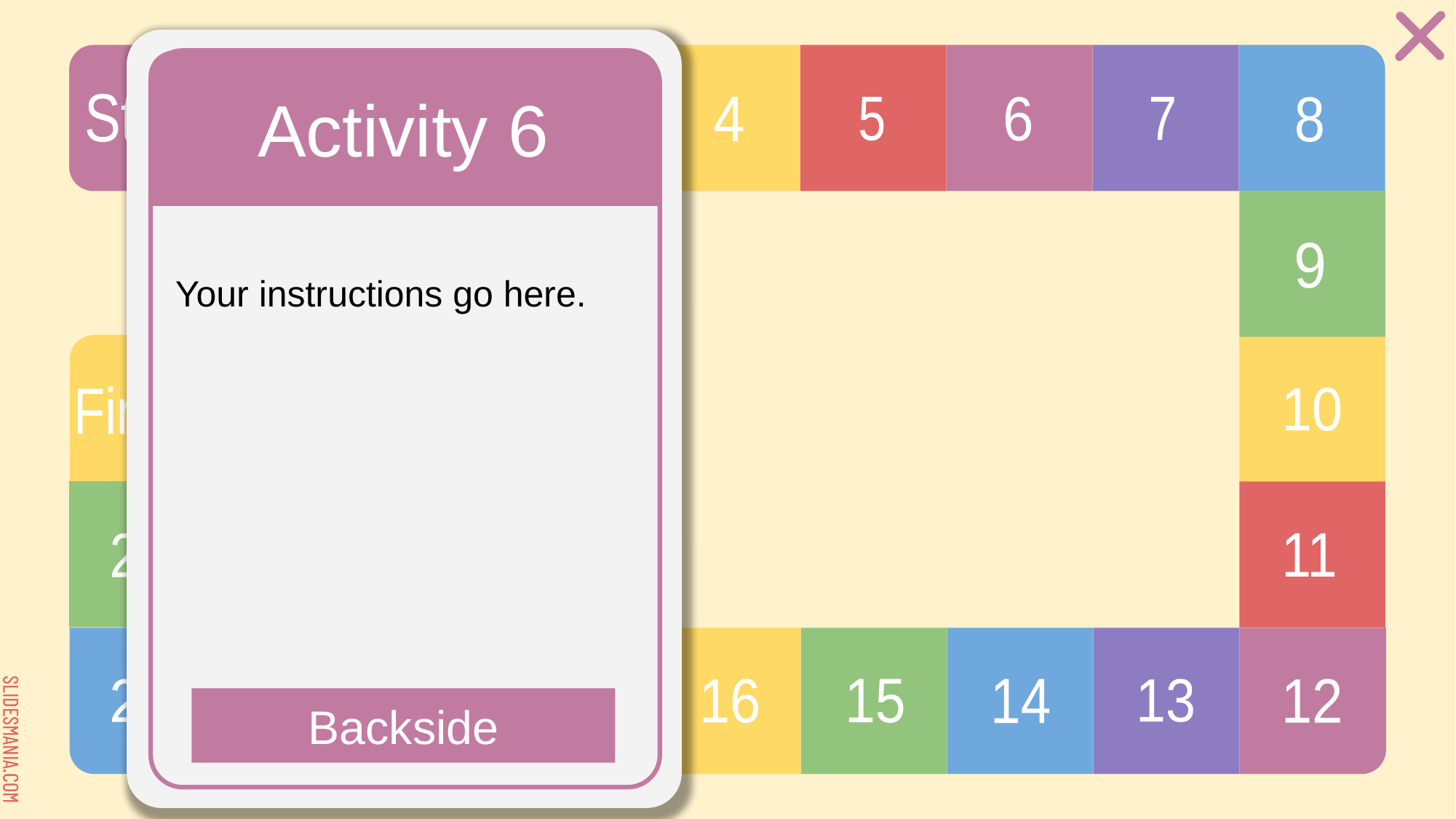

# Activity 6
Your instructions go here.
Backside